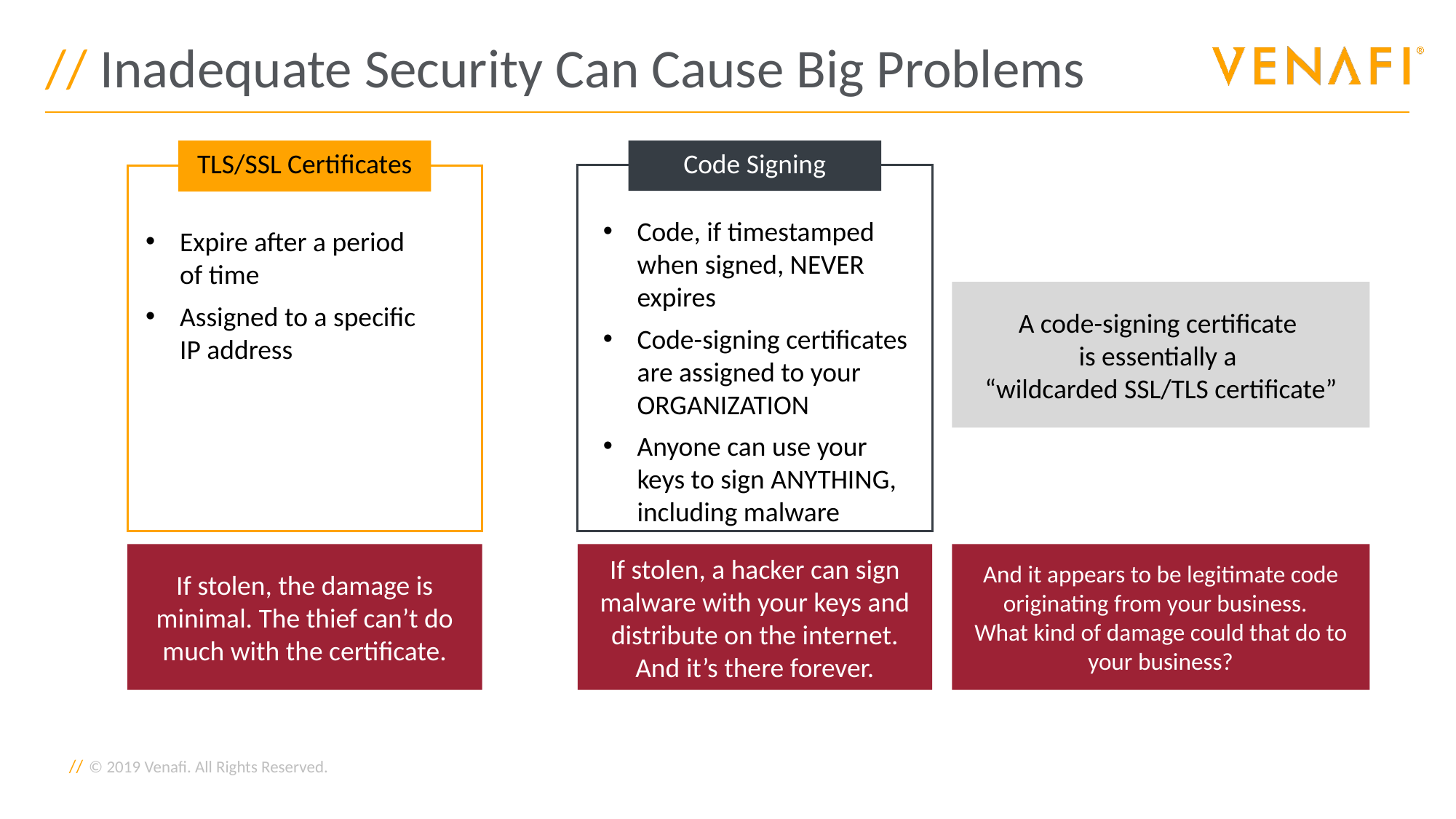

# Inadequate Security Can Cause Big Problems
TLS/SSL Certificates

Expire after a period
of time
Assigned to a specific
IP address
Code Signing

Code, if timestamped when signed, NEVER expires
Code-signing certificates are assigned to your ORGANIZATION
Anyone can use your keys to sign ANYTHING, including malware
A code-signing certificate
is essentially a
“wildcarded SSL/TLS certificate”
If stolen, a hacker can sign malware with your keys and distribute on the internet. And it’s there forever.
And it appears to be legitimate code originating from your business.
What kind of damage could that do to your business?
If stolen, the damage is minimal. The thief can’t do much with the certificate.
© 2019 Venafi. All Rights Reserved.